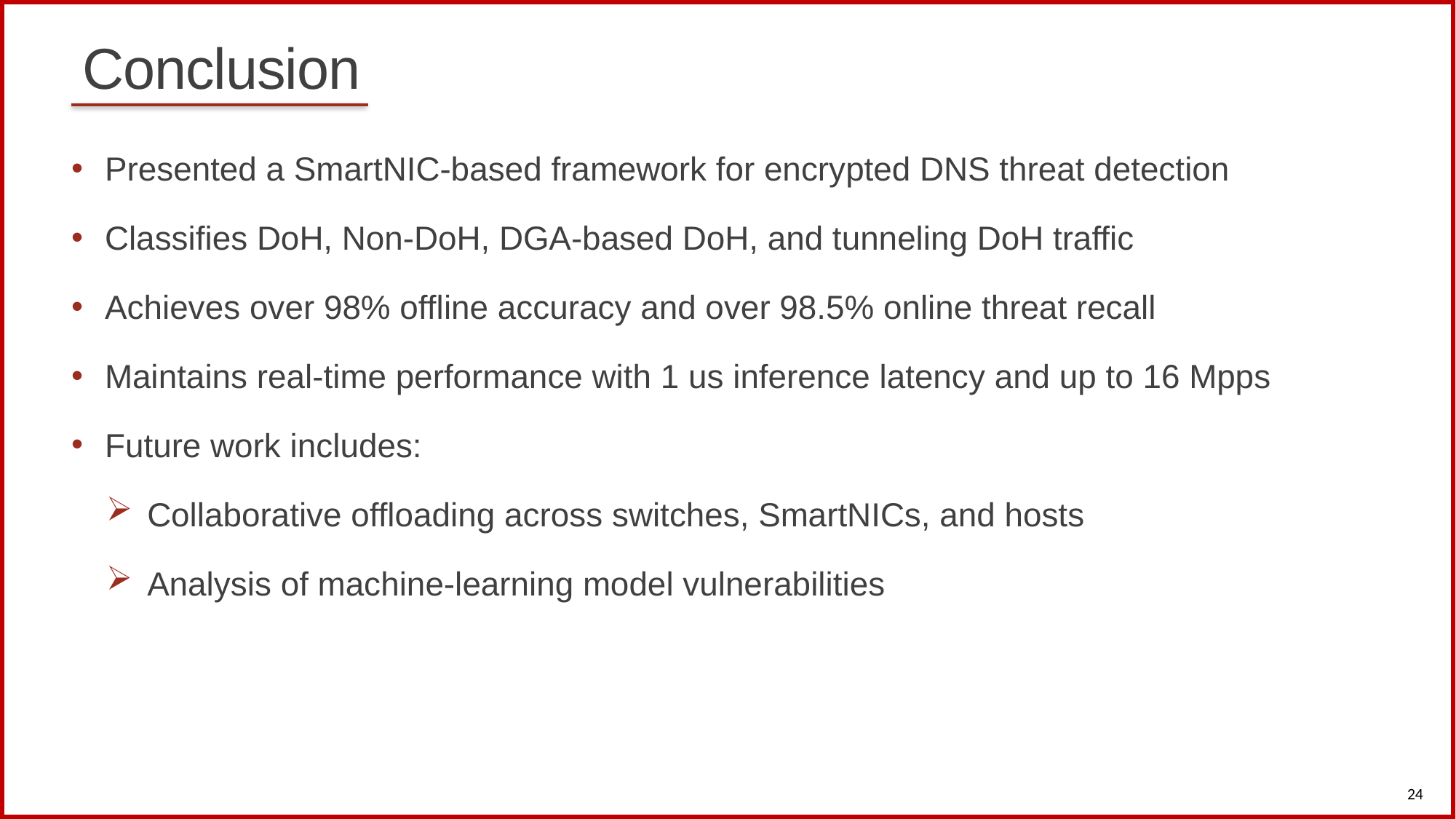

# Conclusion
Presented a SmartNIC-based framework for encrypted DNS threat detection
Classifies DoH, Non-DoH, DGA-based DoH, and tunneling DoH traffic
Achieves over 98% offline accuracy and over 98.5% online threat recall
Maintains real-time performance with 1 us inference latency and up to 16 Mpps
Future work includes:
Collaborative offloading across switches, SmartNICs, and hosts
Analysis of machine-learning model vulnerabilities
24